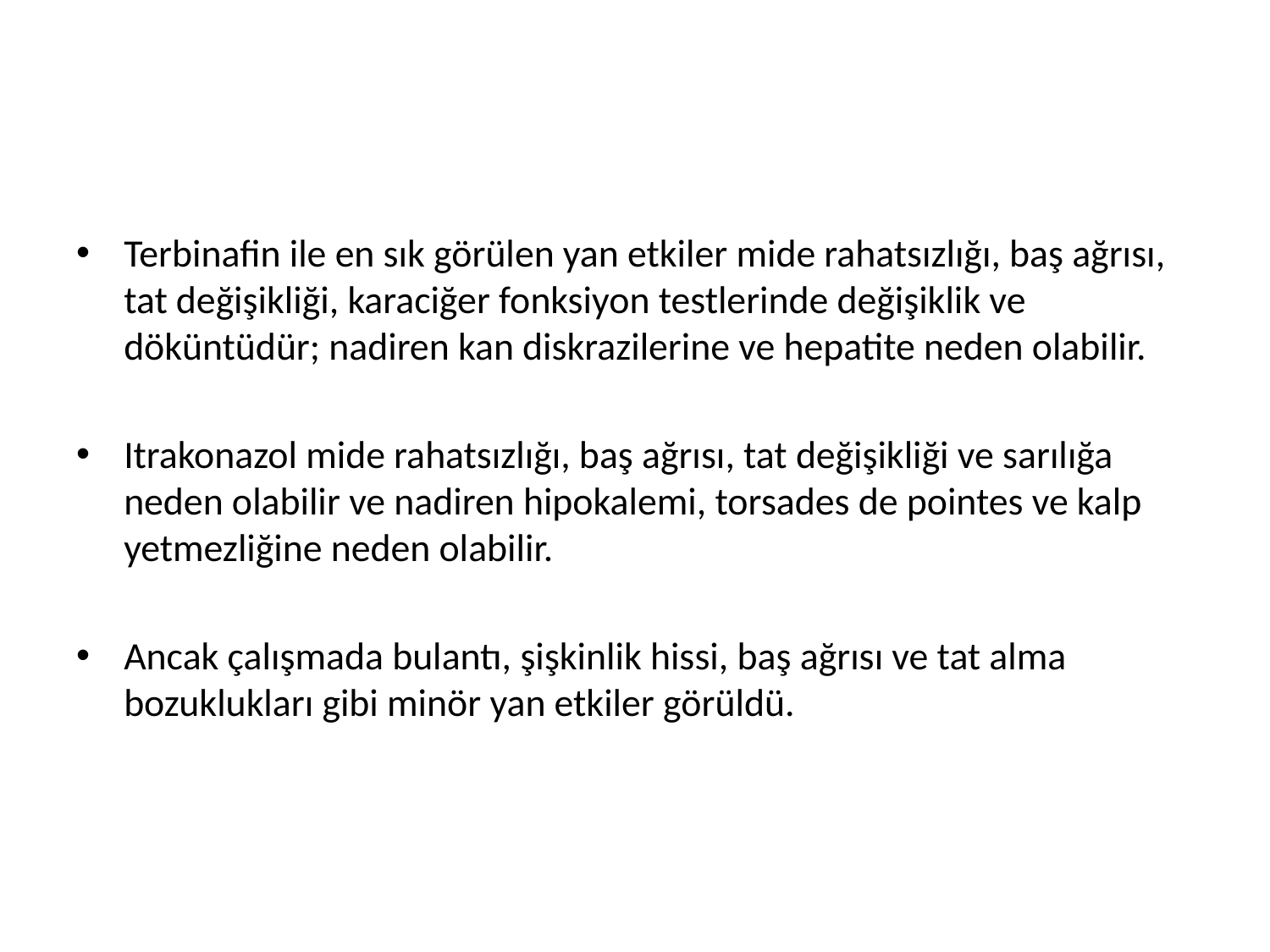

#
Terbinafin ile en sık görülen yan etkiler mide rahatsızlığı, baş ağrısı, tat değişikliği, karaciğer fonksiyon testlerinde değişiklik ve döküntüdür; nadiren kan diskrazilerine ve hepatite neden olabilir.

Itrakonazol mide rahatsızlığı, baş ağrısı, tat değişikliği ve sarılığa neden olabilir ve nadiren hipokalemi, torsades de pointes ve kalp yetmezliğine neden olabilir.

Ancak çalışmada bulantı, şişkinlik hissi, baş ağrısı ve tat alma bozuklukları gibi minör yan etkiler görüldü.